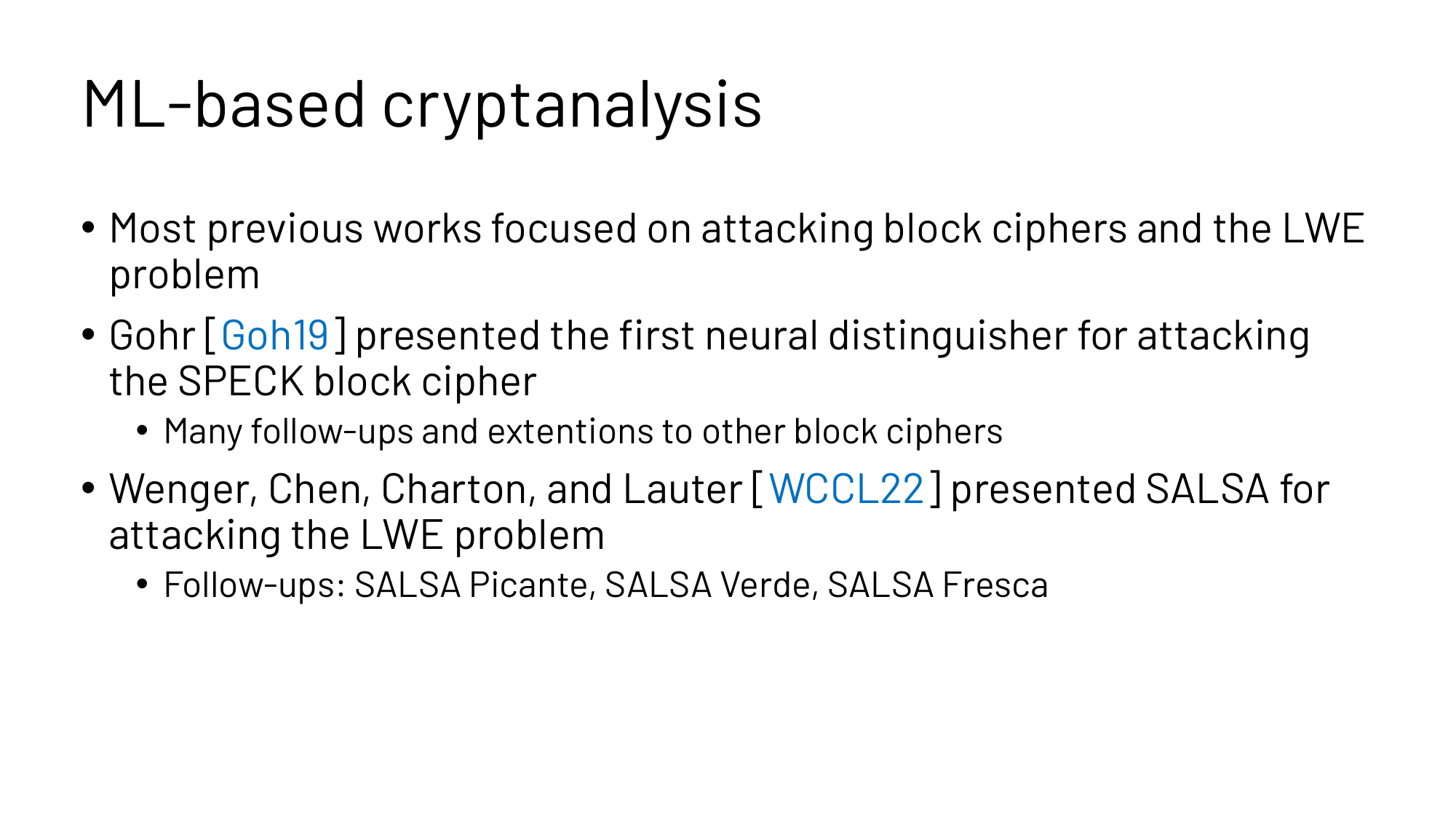

# ML-based cryptanalysis
Most previous works focused on attacking block ciphers and the LWE problem
Gohr [Goh19] presented the first neural distinguisher for attacking the SPECK block cipher
Many follow-ups and extentions to other block ciphers
Wenger, Chen, Charton, and Lauter [WCCL22] presented SALSA for attacking the LWE problem
Follow-ups: SALSA Picante, SALSA Verde, SALSA Fresca